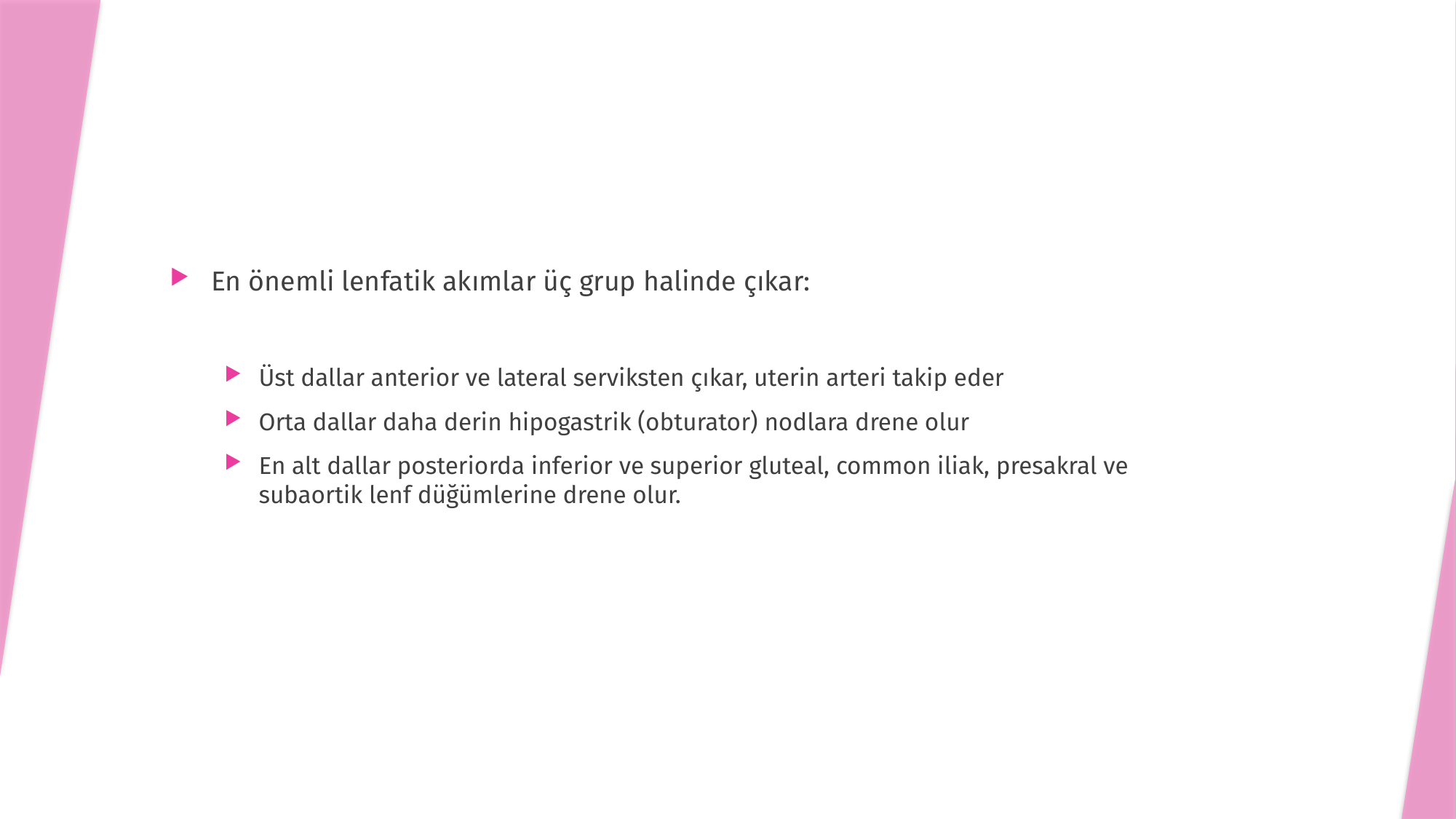

#
En önemli lenfatik akımlar üç grup halinde çıkar:

Üst dallar anterior ve lateral serviksten çıkar, uterin arteri takip eder
Orta dallar daha derin hipogastrik (obturator) nodlara drene olur
En alt dallar posteriorda inferior ve superior gluteal, common iliak, presakral ve subaortik lenf düğümlerine drene olur.